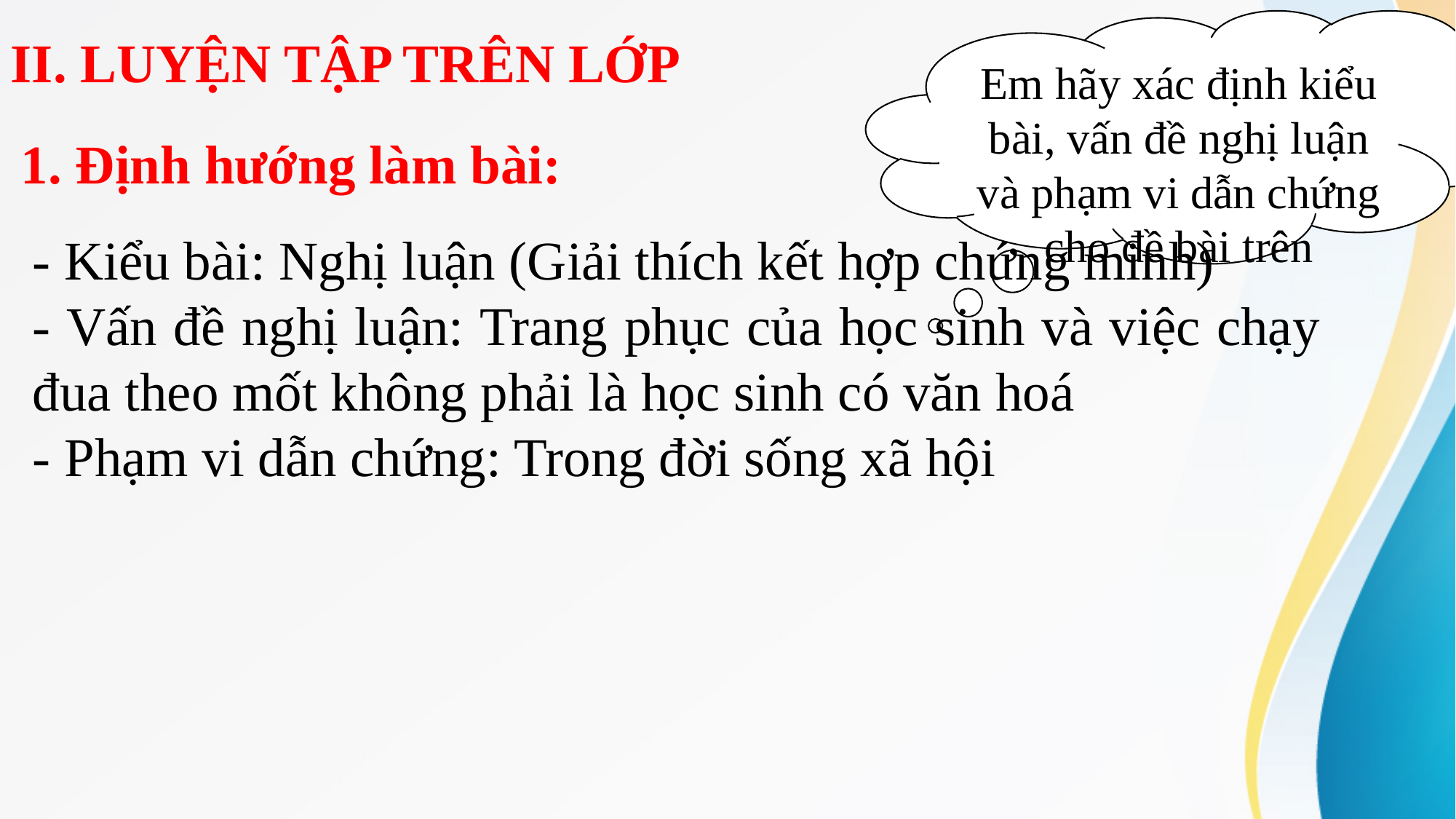

Em hãy xác định kiểu bài, vấn đề nghị luận và phạm vi dẫn chứng cho đề bài trên
# II. LUYỆN TẬP TRÊN LỚP
1. Định hướng làm bài:
- Kiểu bài: Nghị luận (Giải thích kết hợp chứng minh)
- Vấn đề nghị luận: Trang phục của học sinh và việc chạy đua theo mốt không phải là học sinh có văn hoá
- Phạm vi dẫn chứng: Trong đời sống xã hội